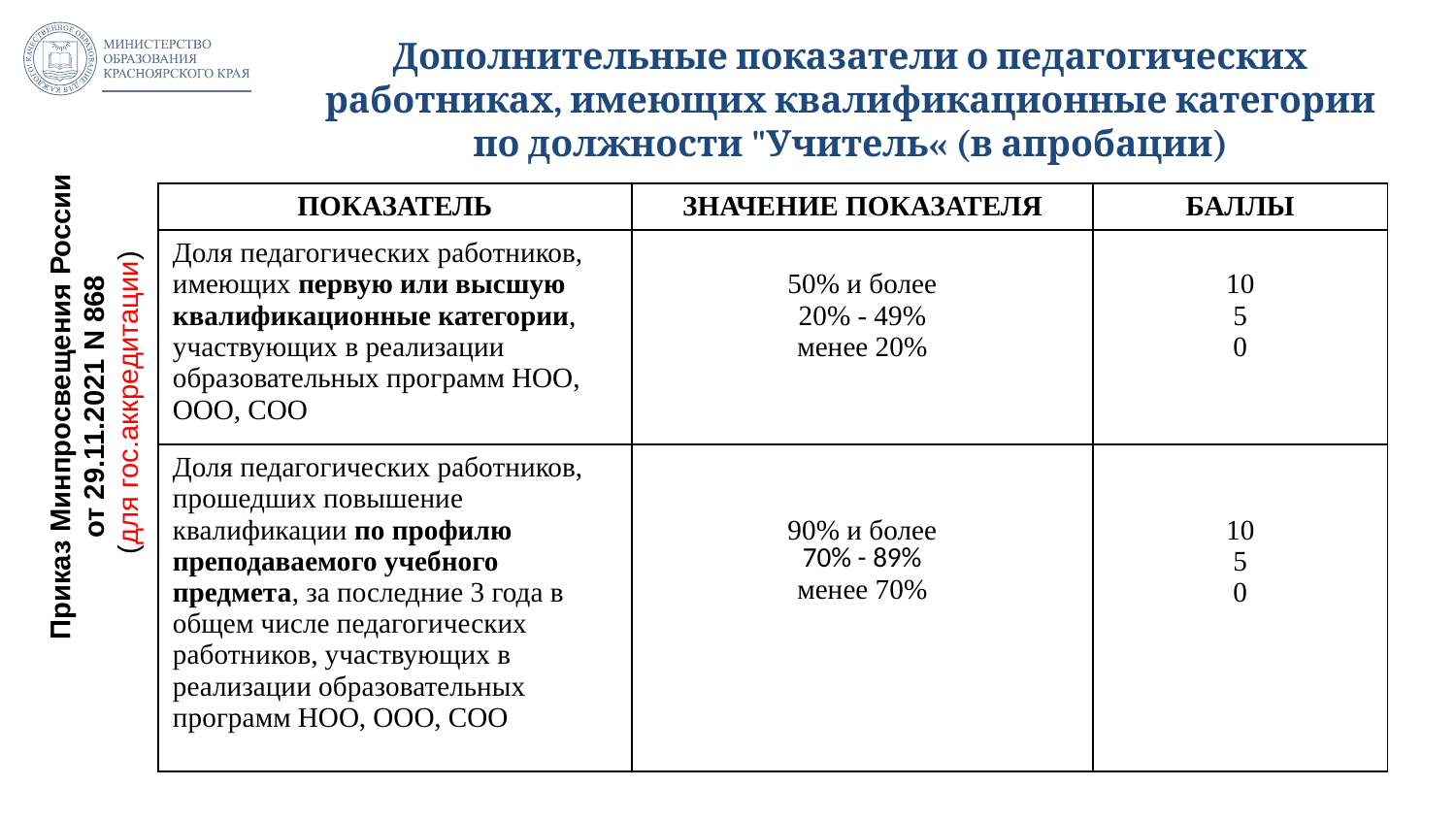

# Дополнительные показатели о педагогических работниках, имеющих квалификационные категории по должности "Учитель« (в апробации)
| ПОКАЗАТЕЛЬ | ЗНАЧЕНИЕ ПОКАЗАТЕЛЯ | БАЛЛЫ |
| --- | --- | --- |
| Доля педагогических работников, имеющих первую или высшую квалификационные категории, участвующих в реализации образовательных программ НОО, ООО, СОО | 50% и более 20% - 49% менее 20% | 10 5 0 |
| Доля педагогических работников, прошедших повышение квалификации по профилю преподаваемого учебного предмета, за последние 3 года в общем числе педагогических работников, участвующих в реализации образовательных программ НОО, ООО, СОО | 90% и более 70% - 89% менее 70% | 10 5 0 |

Приказ Минпросвещения России
от 29.11.2021 N 868
(для гос.аккредитации)